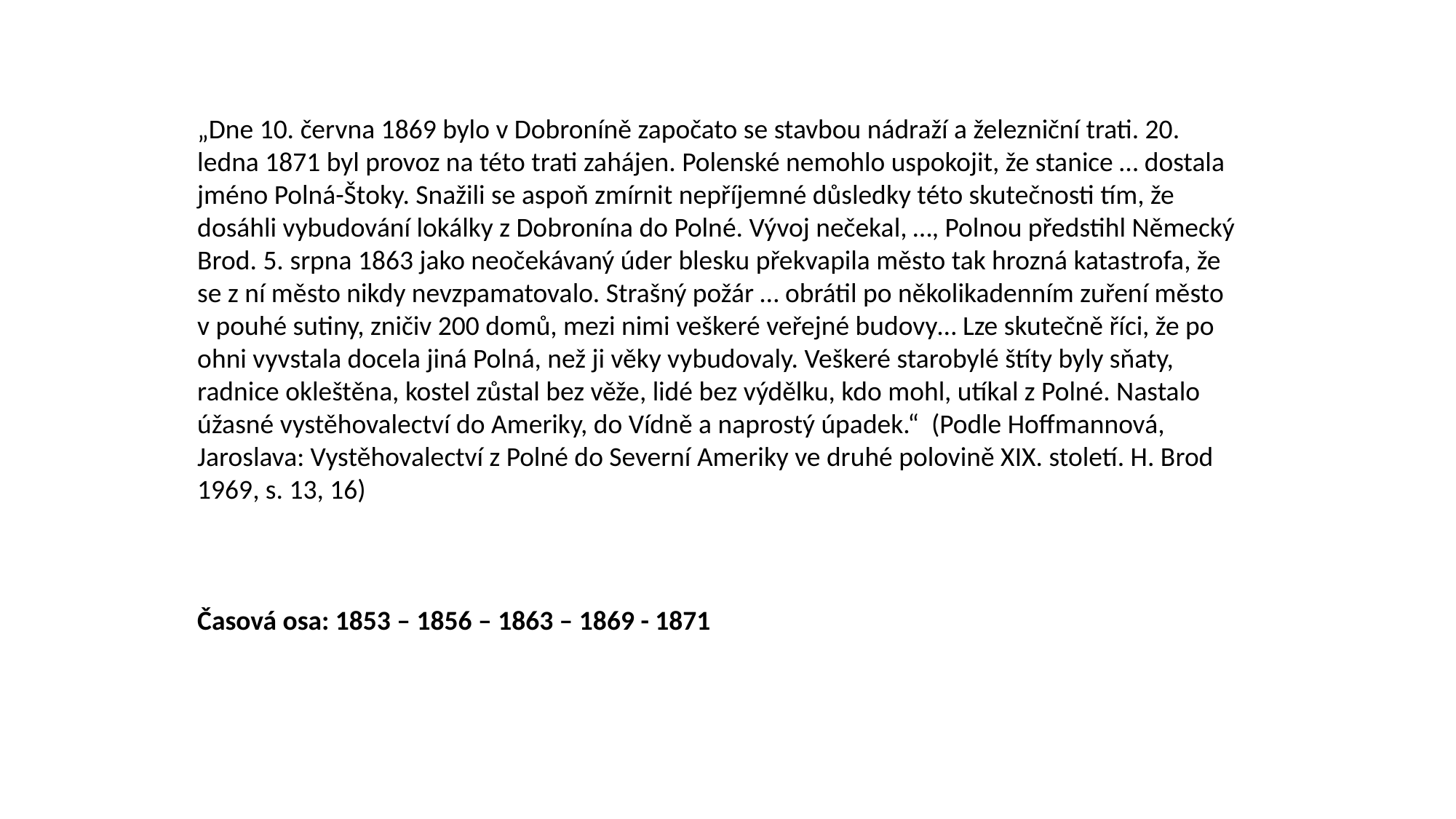

„Dne 10. června 1869 bylo v Dobroníně započato se stavbou nádraží a železniční trati. 20. ledna 1871 byl provoz na této trati zahájen. Polenské nemohlo uspokojit, že stanice … dostala jméno Polná-Štoky. Snažili se aspoň zmírnit nepříjemné důsledky této skutečnosti tím, že dosáhli vybudování lokálky z Dobronína do Polné. Vývoj nečekal, …, Polnou předstihl Německý Brod. 5. srpna 1863 jako neočekávaný úder blesku překvapila město tak hrozná katastrofa, že se z ní město nikdy nevzpamatovalo. Strašný požár … obrátil po několikadenním zuření město v pouhé sutiny, zničiv 200 domů, mezi nimi veškeré veřejné budovy… Lze skutečně říci, že po ohni vyvstala docela jiná Polná, než ji věky vybudovaly. Veškeré starobylé štíty byly sňaty, radnice okleštěna, kostel zůstal bez věže, lidé bez výdělku, kdo mohl, utíkal z Polné. Nastalo úžasné vystěhovalectví do Ameriky, do Vídně a naprostý úpadek.“  (Podle Hoffmannová, Jaroslava: Vystěhovalectví z Polné do Severní Ameriky ve druhé polovině XIX. století. H. Brod 1969, s. 13, 16)

Časová osa: 1853 – 1856 – 1863 – 1869 - 1871